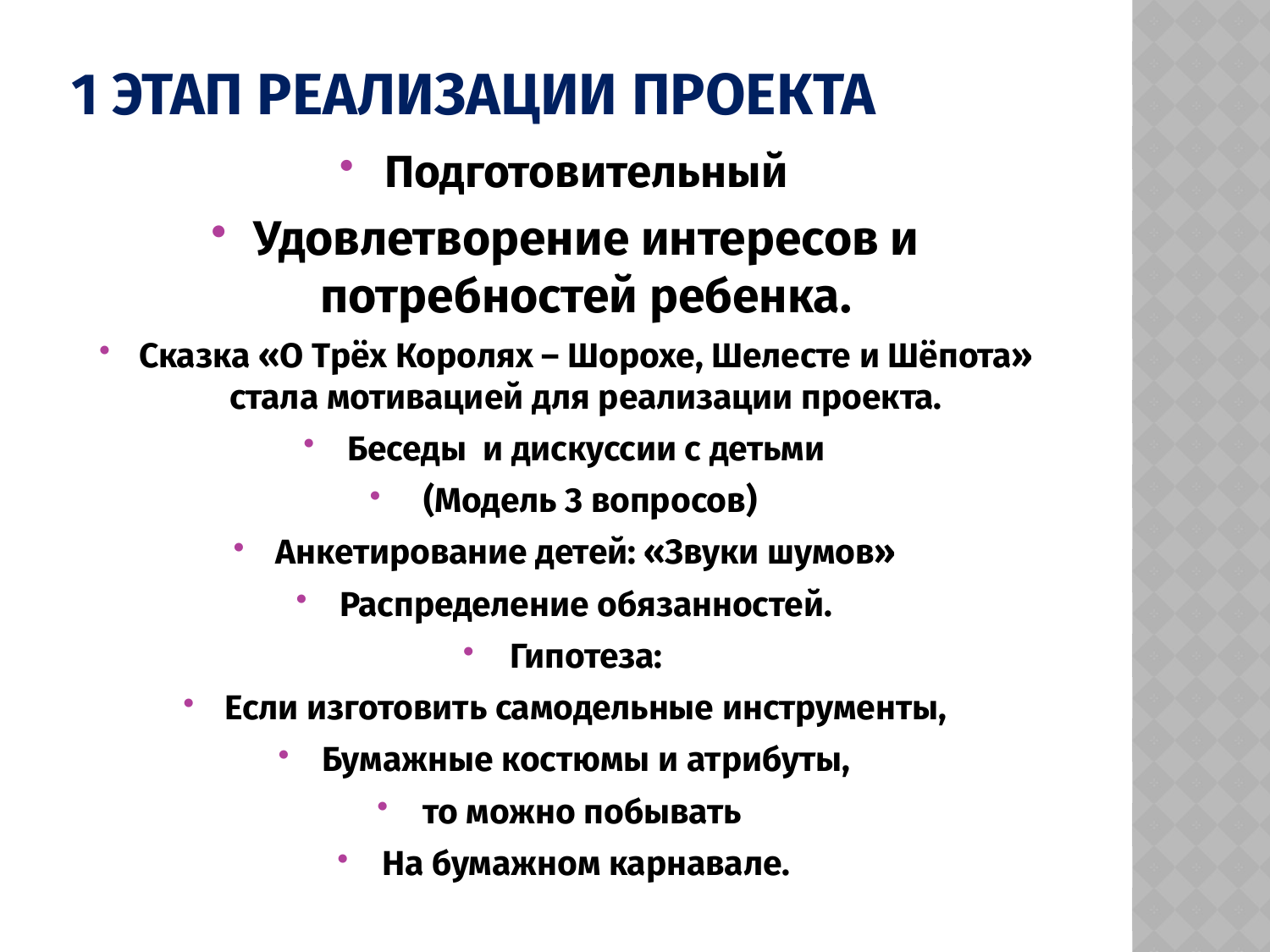

# 1 ЭТАП реализации проекта
Подготовительный
Удовлетворение интересов и потребностей ребенка.
Сказка «О Трёх Королях – Шорохе, Шелесте и Шёпота» стала мотивацией для реализации проекта.
Беседы  и дискуссии с детьми
 (Модель 3 вопросов)
Анкетирование детей: «Звуки шумов»
Распределение обязанностей.
Гипотеза:
Если изготовить самодельные инструменты,
Бумажные костюмы и атрибуты,
то можно побывать
На бумажном карнавале.